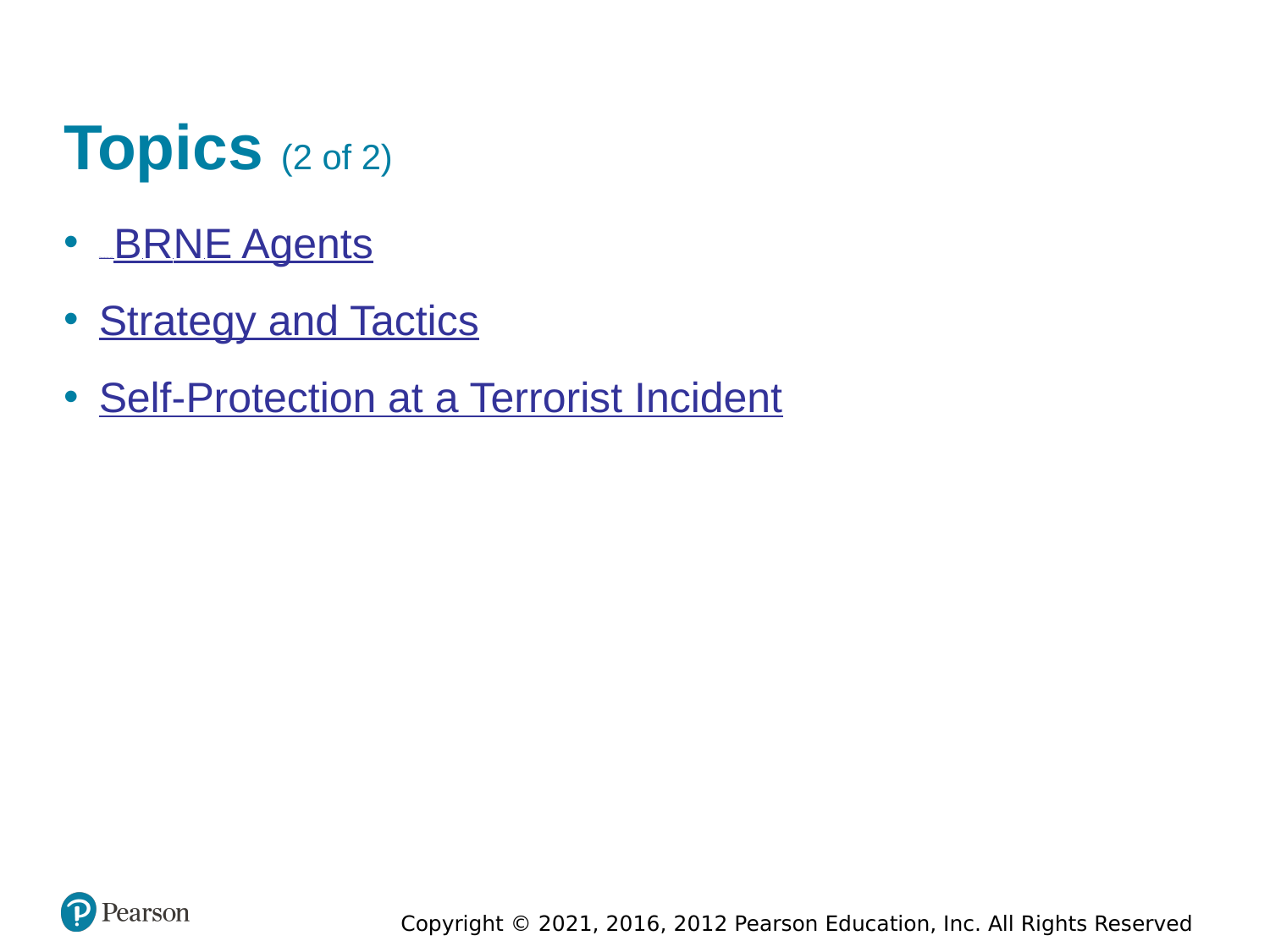

# Topics (2 of 2)
Characteristics of C B R N E Agents
Strategy and Tactics
Self-Protection at a Terrorist Incident